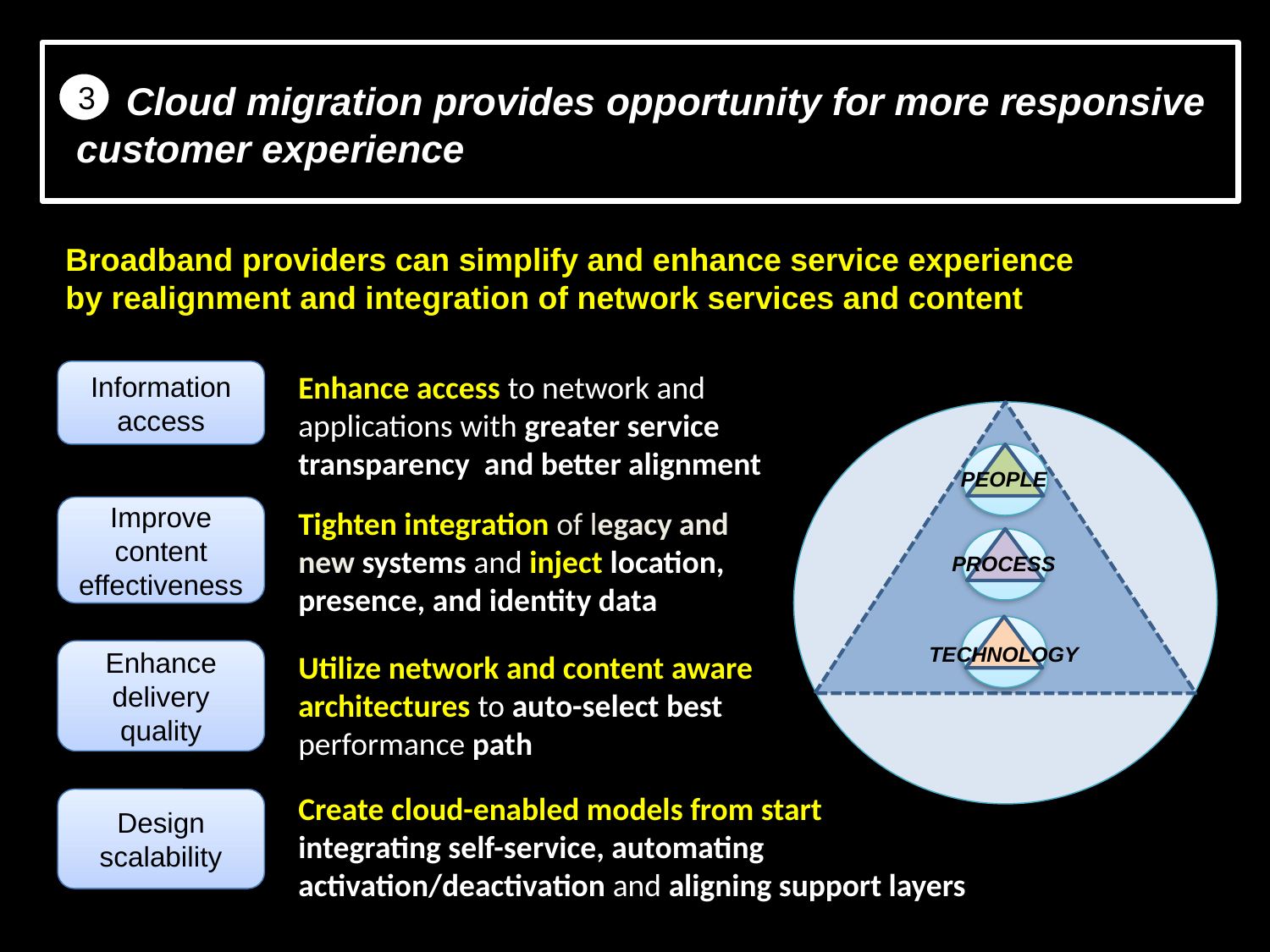

Cloud migration provides opportunity for more responsive
  customer experience
3
Broadband providers can simplify and enhance service experience by realignment and integration of network services and content
Information access
Enhance access to network and applications with greater service transparency  and better alignment

PEOPLE
PROCESS
TECHNOLOGY
Improve content effectiveness
Tighten integration of legacy and new systems and inject location, presence, and identity data
Enhance delivery quality
Utilize network and content aware architectures to auto-select best performance path
Create cloud-enabled models from start        integrating self-service, automating activation/deactivation and aligning support layers
Design scalability